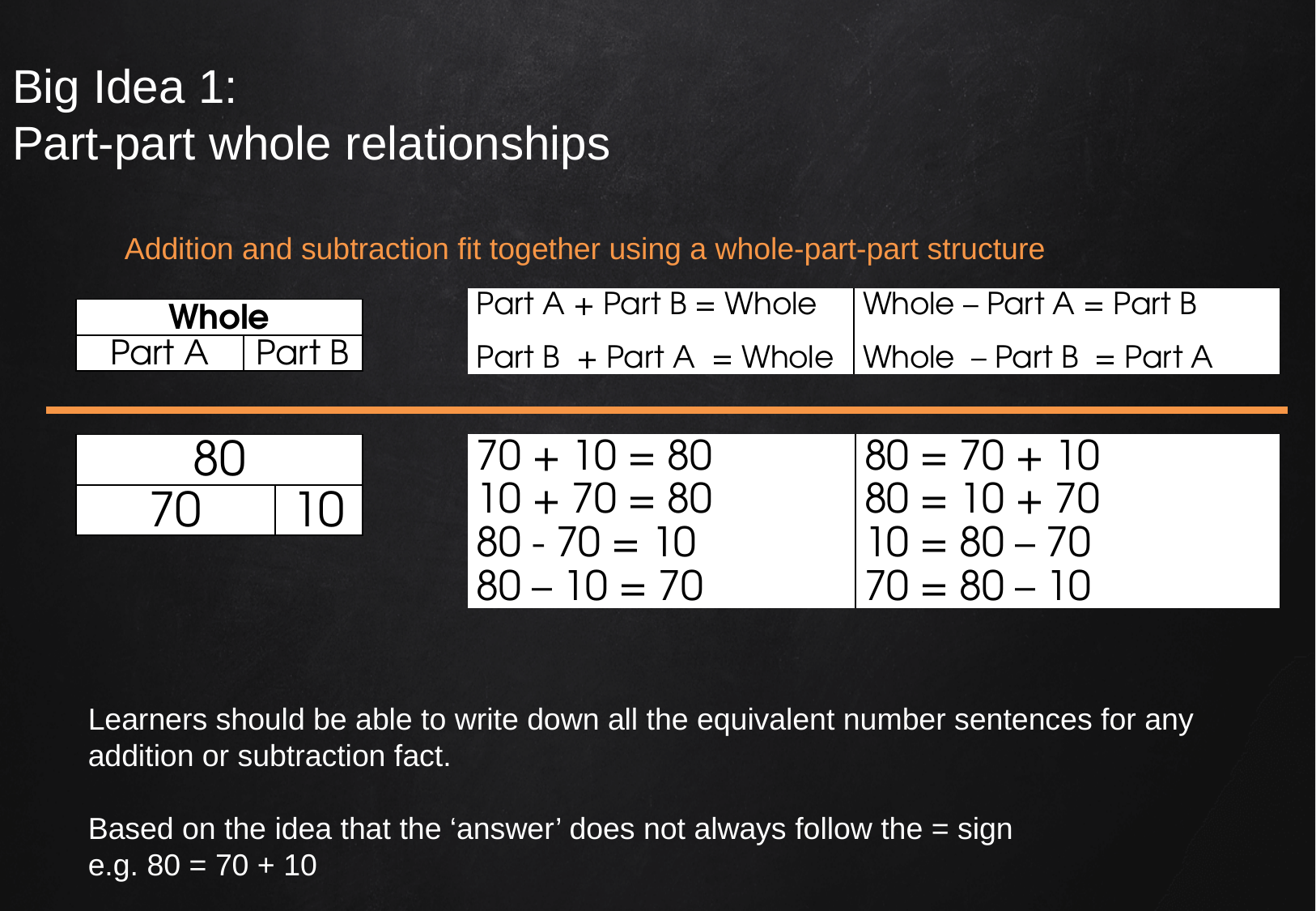

# Big Idea 1: Part-part whole relationships
Addition and subtraction fit together using a whole-part-part structure
| Part A + Part B = Whole Part B + Part A = Whole | Whole – Part A = Part B Whole – Part B = Part A |
| --- | --- |
| Whole |  |
| --- | --- |
| Part A | Part B |
| 80 |  |
| --- | --- |
| 70 | 10 |
| 70 + 10 = 80 10 + 70 = 80 80 - 70 = 10 80 – 10 = 70 | 80 = 70 + 10 80 = 10 + 70 10 = 80 – 70 70 = 80 – 10 |
| --- | --- |
Learners should be able to write down all the equivalent number sentences for any addition or subtraction fact.

Based on the idea that the ‘answer’ does not always follow the = sign
e.g. 80 = 70 + 10